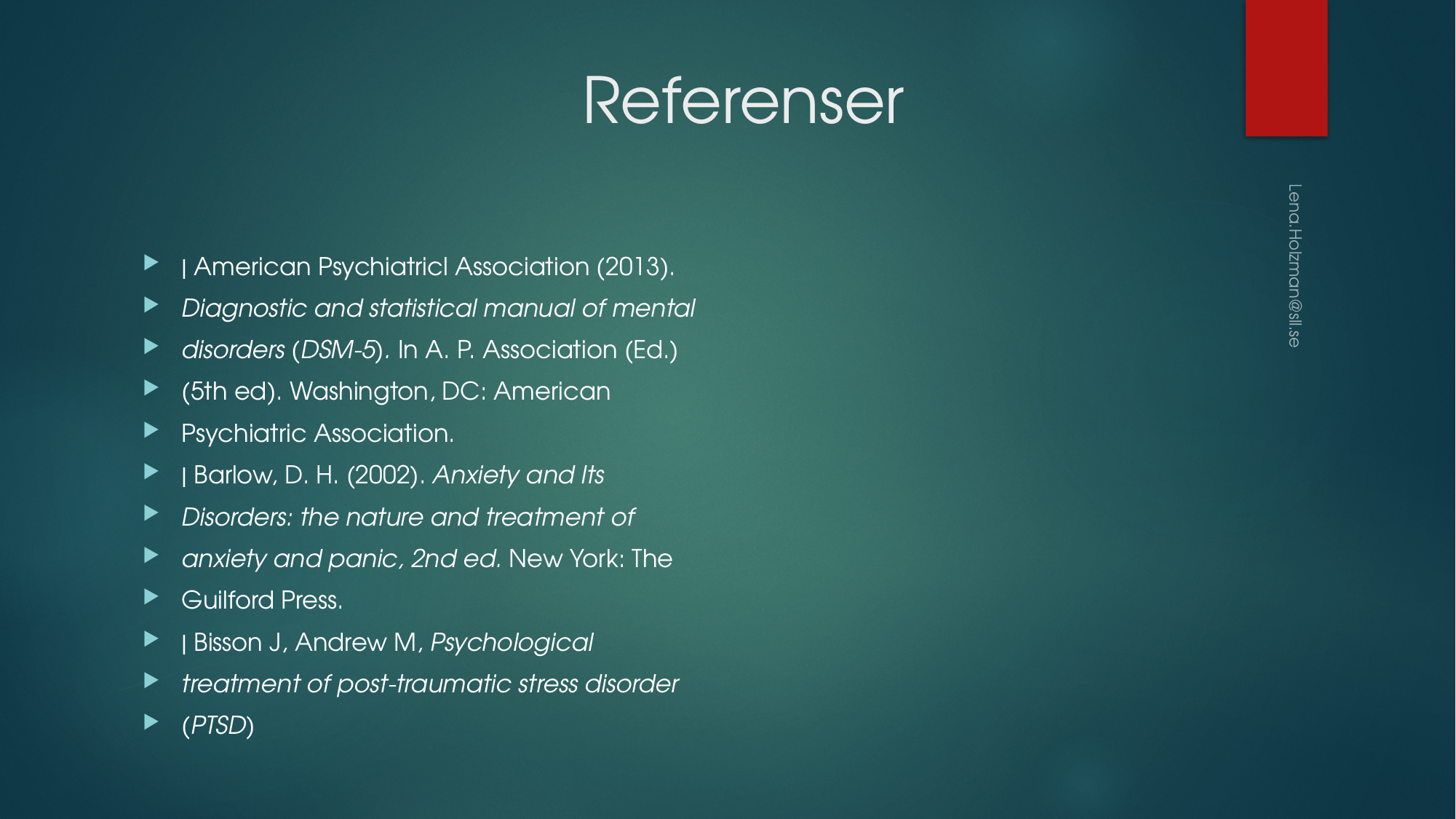

# Referenser
| American Psychiatricl Association (2013).
Diagnostic and statistical manual of mental
disorders (DSM-5). In A. P. Association (Ed.)
(5th ed). Washington, DC: American
Psychiatric Association.
| Barlow, D. H. (2002). Anxiety and Its
Disorders: the nature and treatment of
anxiety and panic, 2nd ed. New York: The
Guilford Press.
| Bisson J, Andrew M, Psychological
treatment of post-traumatic stress disorder
(PTSD)
Lena.Holzman@sll.se